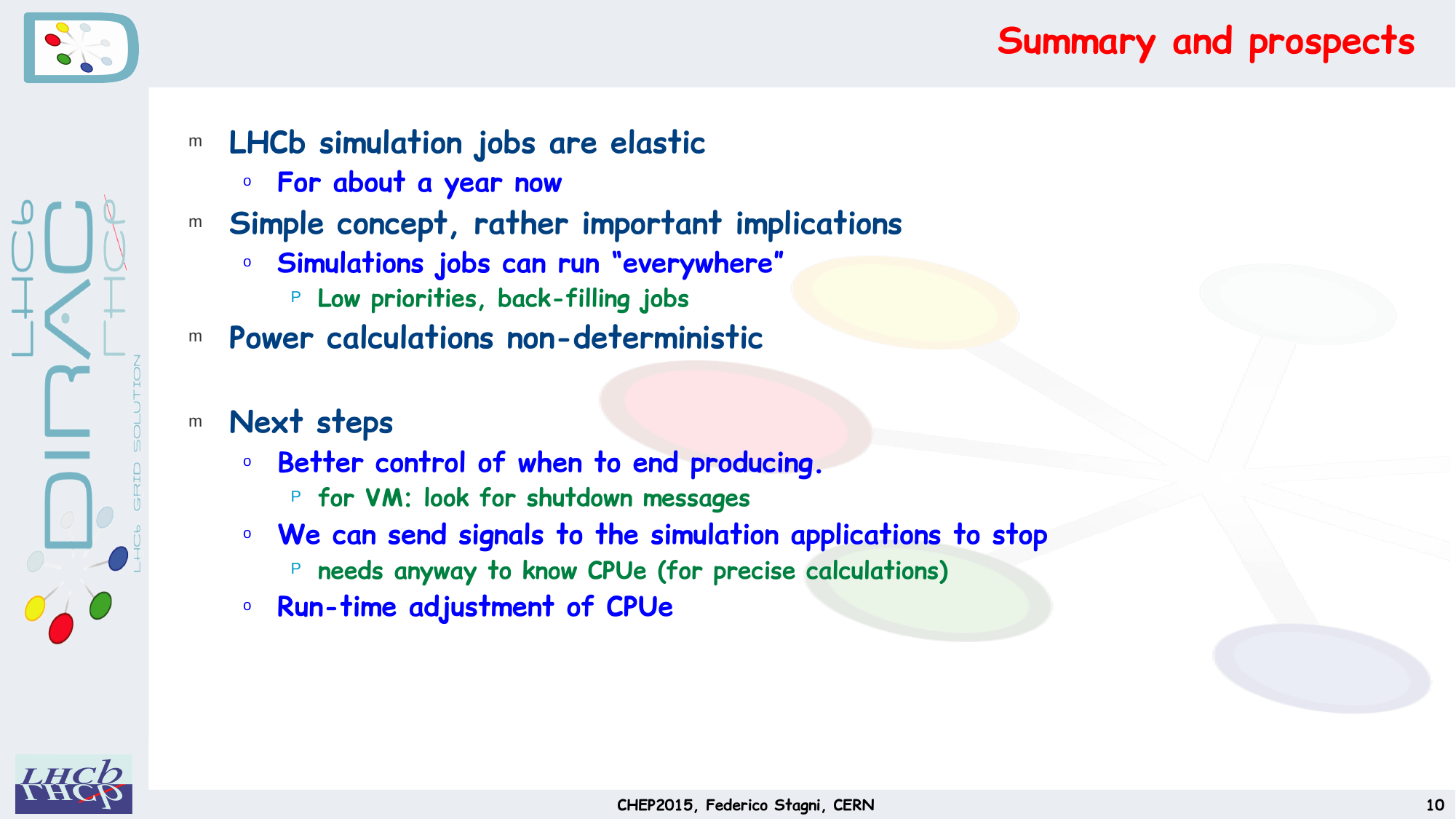

# Summary and prospects
LHCb simulation jobs are elastic
For about a year now
Simple concept, rather important implications
Simulations jobs can run “everywhere”
Low priorities, back-filling jobs
Power calculations non-deterministic

Next steps
Better control of when to end producing.
for VM: look for shutdown messages
We can send signals to the simulation applications to stop
needs anyway to know CPUe (for precise calculations)
Run-time adjustment of CPUe

CHEP2015, Federico Stagni, CERN
10